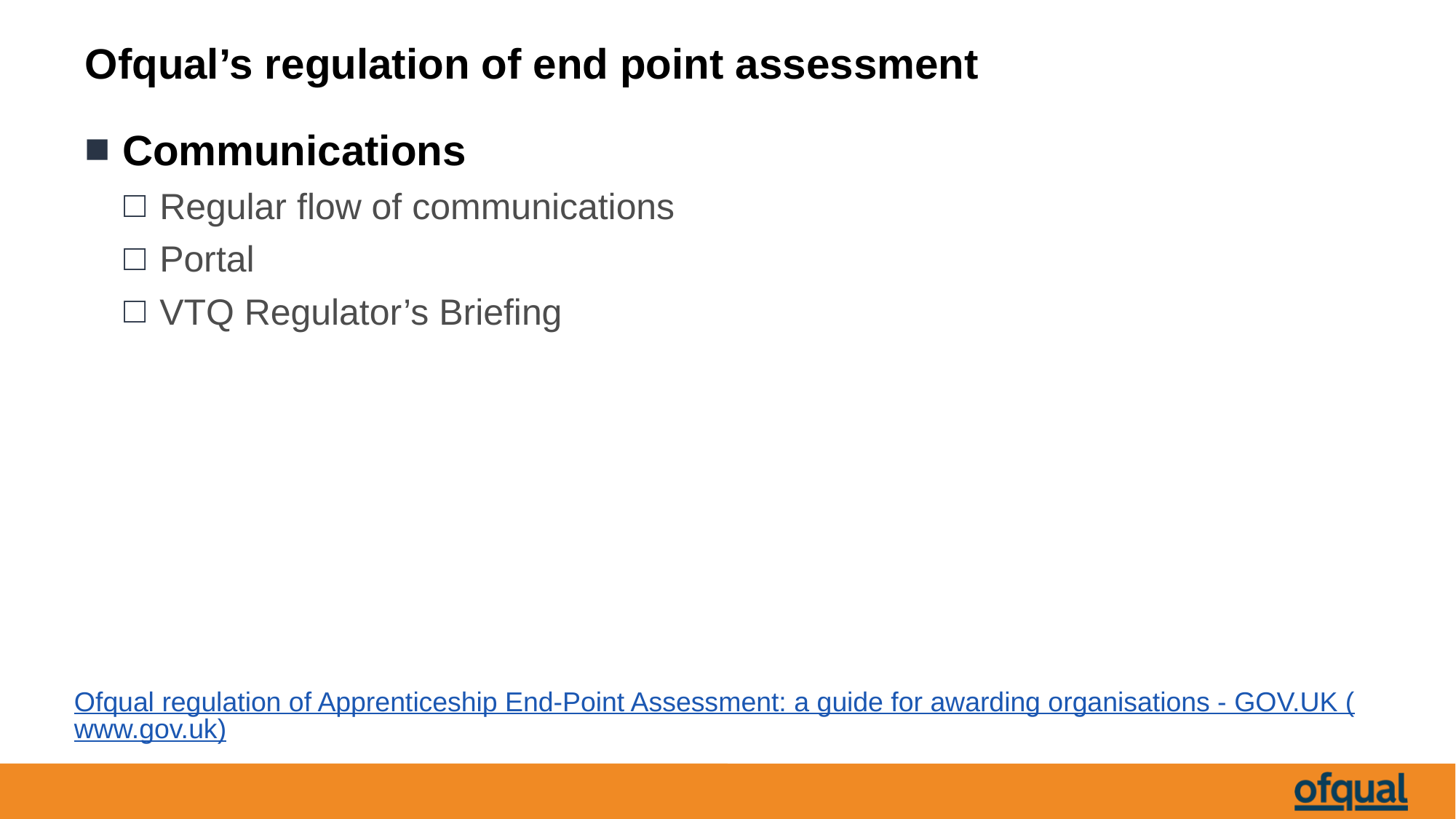

# Ofqual’s regulation of end point assessment
Communications
Regular flow of communications
Portal
VTQ Regulator’s Briefing

Ofqual regulation of Apprenticeship End-Point Assessment: a guide for awarding organisations - GOV.UK (www.gov.uk)